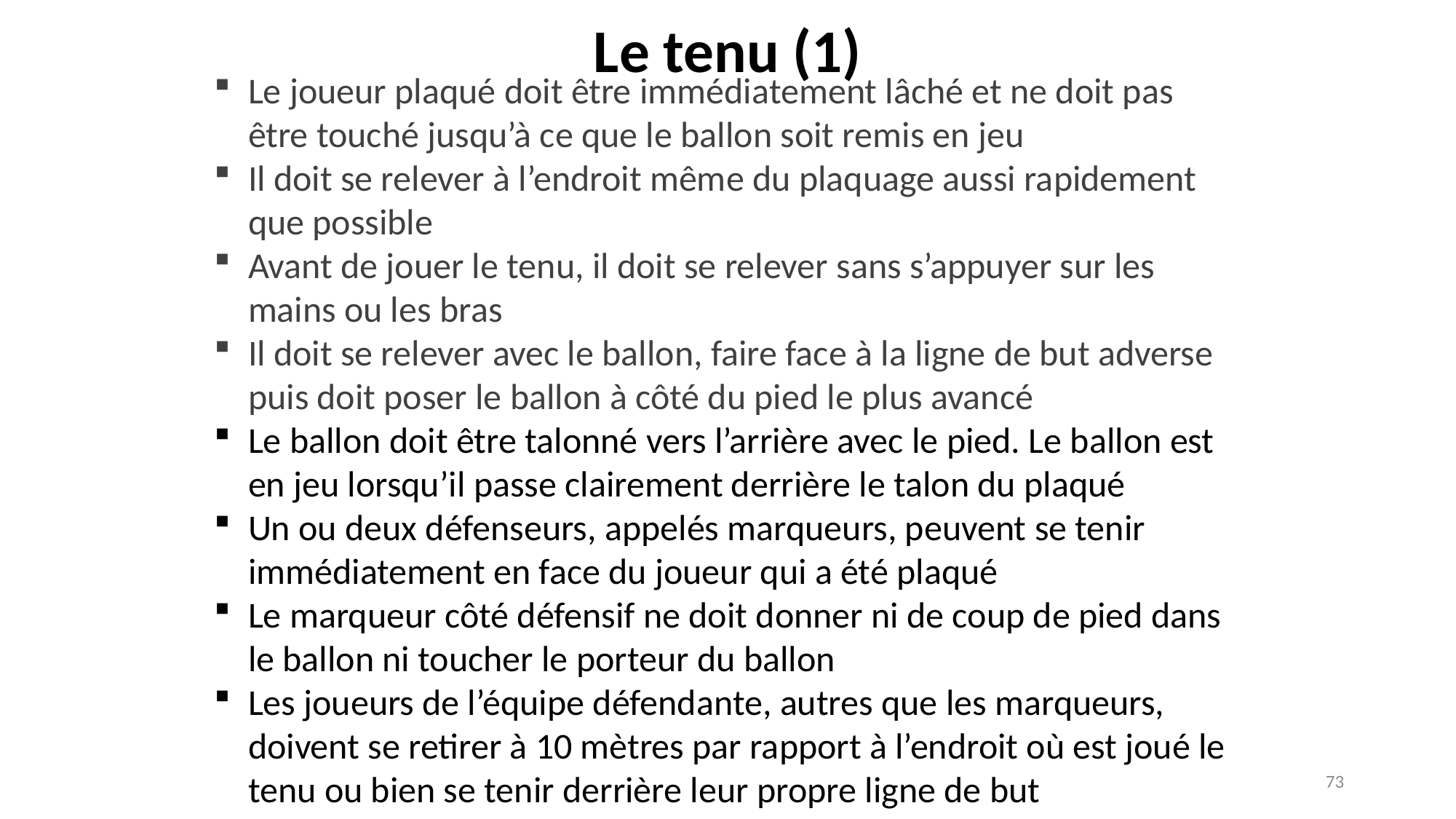

Le tenu (1)
Le joueur plaqué doit être immédiatement lâché et ne doit pas être touché jusqu’à ce que le ballon soit remis en jeu
Il doit se relever à l’endroit même du plaquage aussi rapidement que possible
Avant de jouer le tenu, il doit se relever sans s’appuyer sur les mains ou les bras
Il doit se relever avec le ballon, faire face à la ligne de but adverse puis doit poser le ballon à côté du pied le plus avancé
Le ballon doit être talonné vers l’arrière avec le pied. Le ballon est en jeu lorsqu’il passe clairement derrière le talon du plaqué
Un ou deux défenseurs, appelés marqueurs, peuvent se tenir immédiatement en face du joueur qui a été plaqué
Le marqueur côté défensif ne doit donner ni de coup de pied dans le ballon ni toucher le porteur du ballon
Les joueurs de l’équipe défendante, autres que les marqueurs, doivent se retirer à 10 mètres par rapport à l’endroit où est joué le tenu ou bien se tenir derrière leur propre ligne de but
73